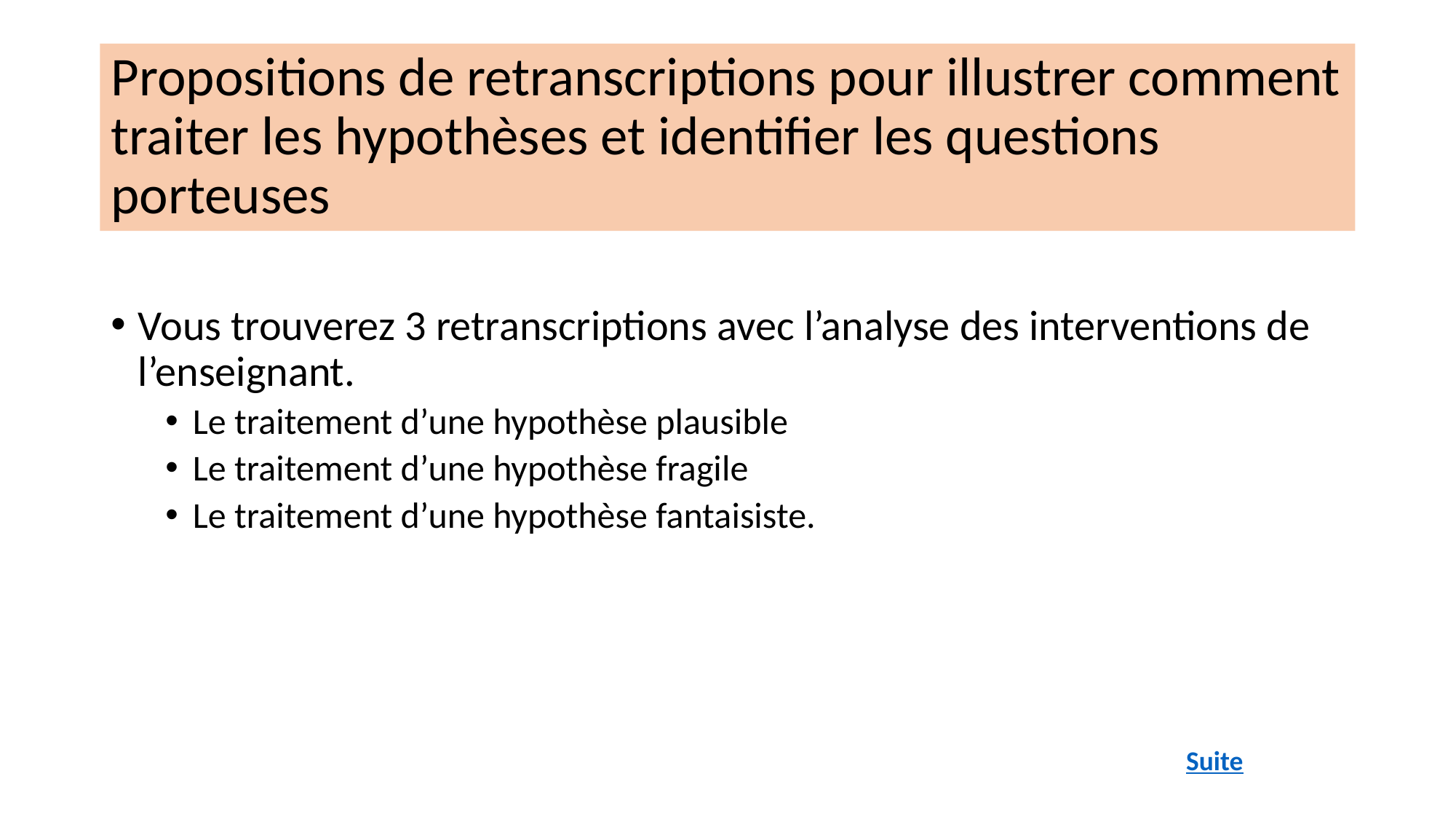

# Propositions de retranscriptions pour illustrer comment traiter les hypothèses et identifier les questions porteuses
Vous trouverez 3 retranscriptions avec l’analyse des interventions de l’enseignant.
Le traitement d’une hypothèse plausible
Le traitement d’une hypothèse fragile
Le traitement d’une hypothèse fantaisiste.
Suite